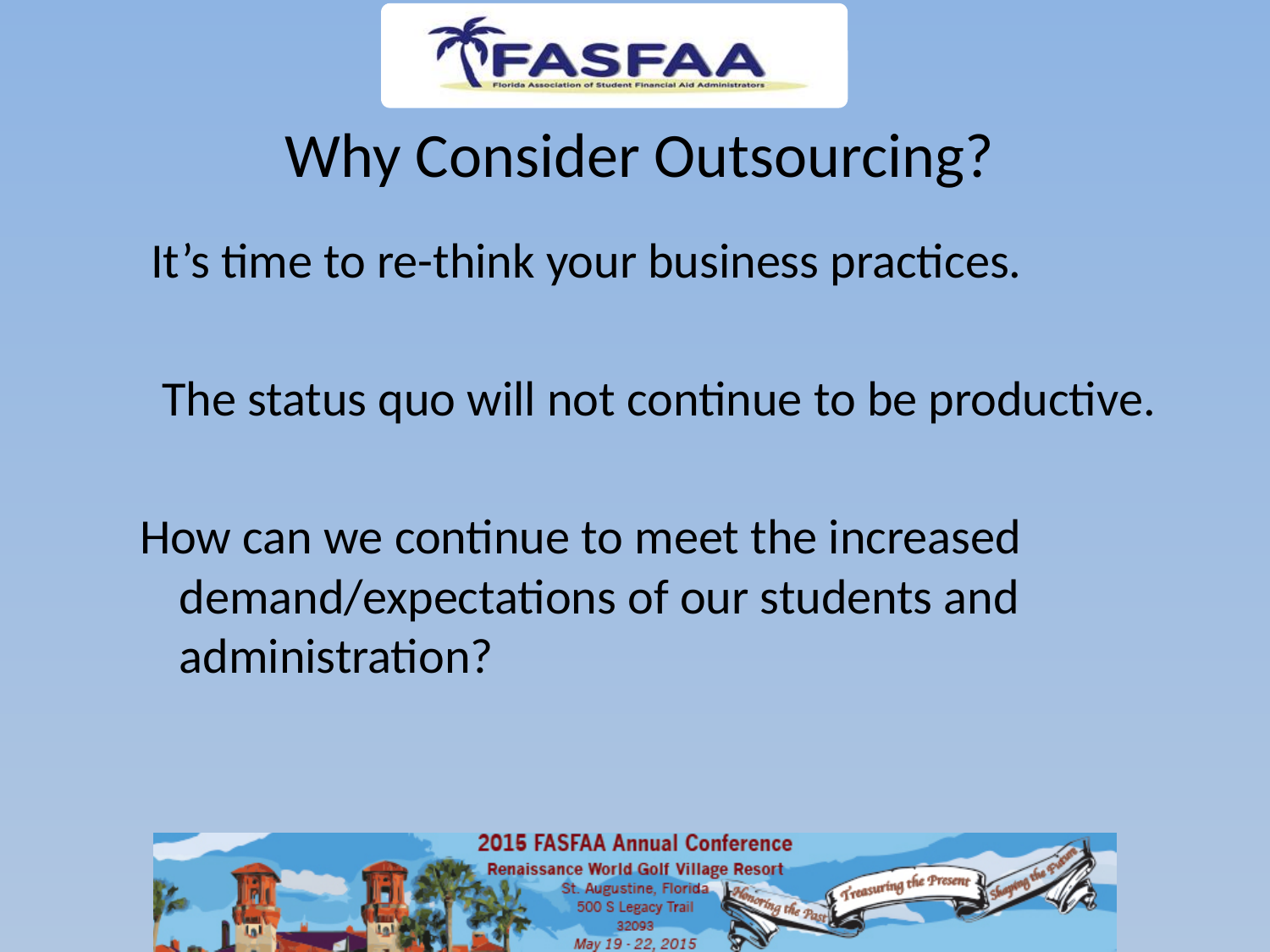

# Why Consider Outsourcing?
 It’s time to re-think your business practices.

  The status quo will not continue to be productive.

How can we continue to meet the increased demand/expectations of our students and administration?